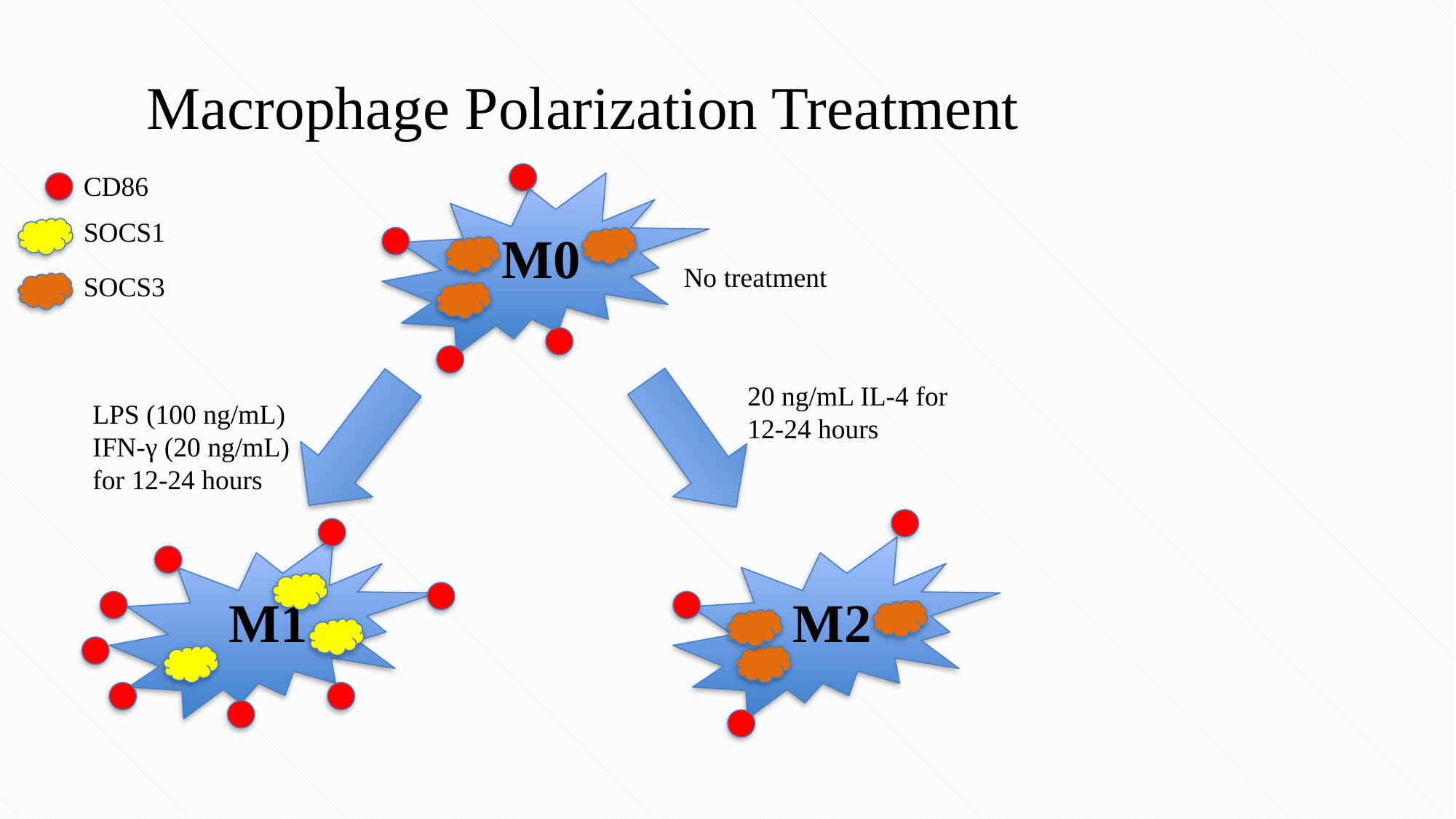

Macrophage Polarization Treatment
CD86

SOCS1

M0

No treatment
SOCS3

20 ng/mL IL-4 for 12-24 hours
LPS (100 ng/mL)
IFN-γ (20 ng/mL)
for 12-24 hours

M1

M2